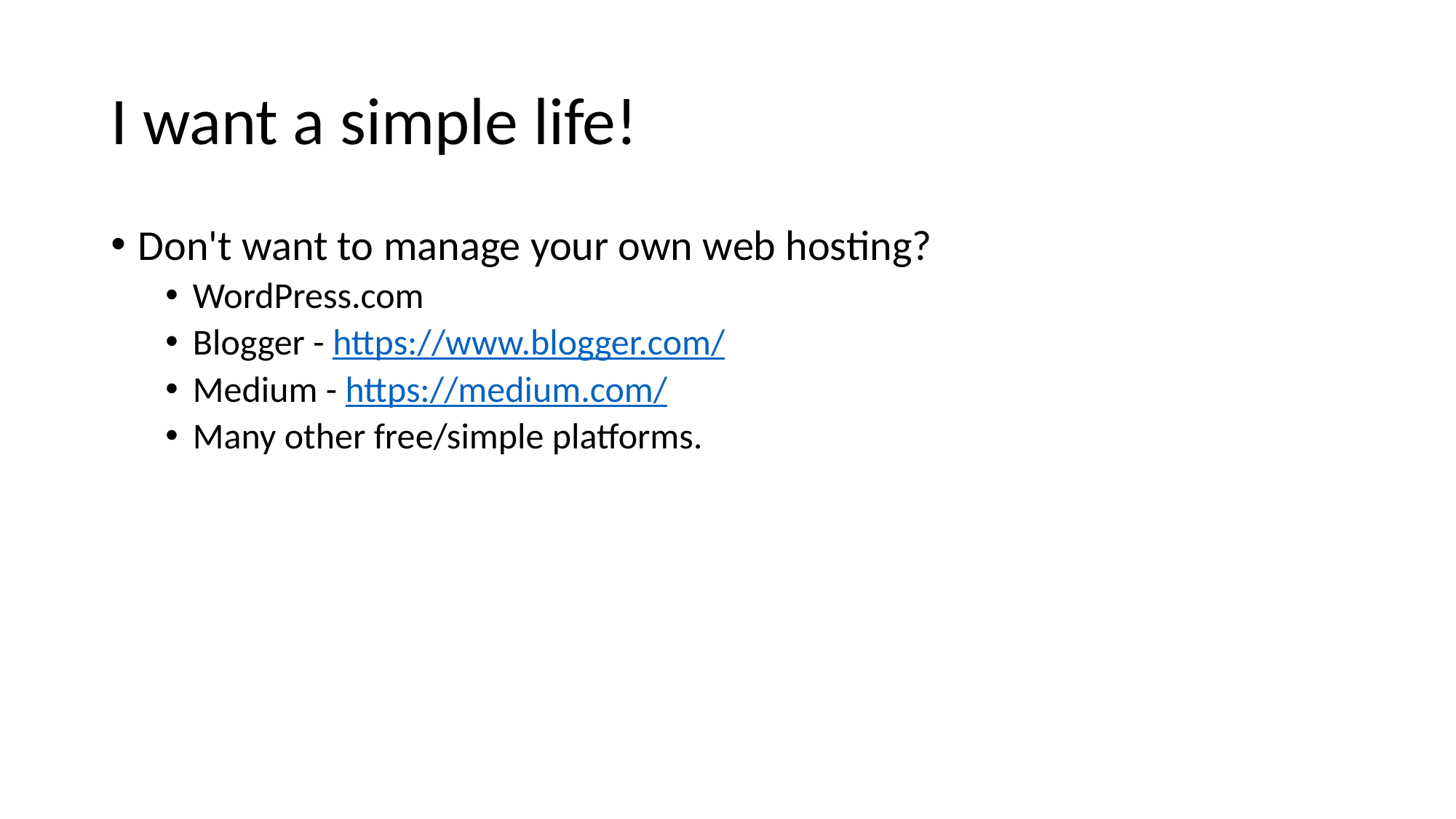

# I want a simple life!
Don't want to manage your own web hosting?
WordPress.com
Blogger - https://www.blogger.com/
Medium - https://medium.com/
Many other free/simple platforms.